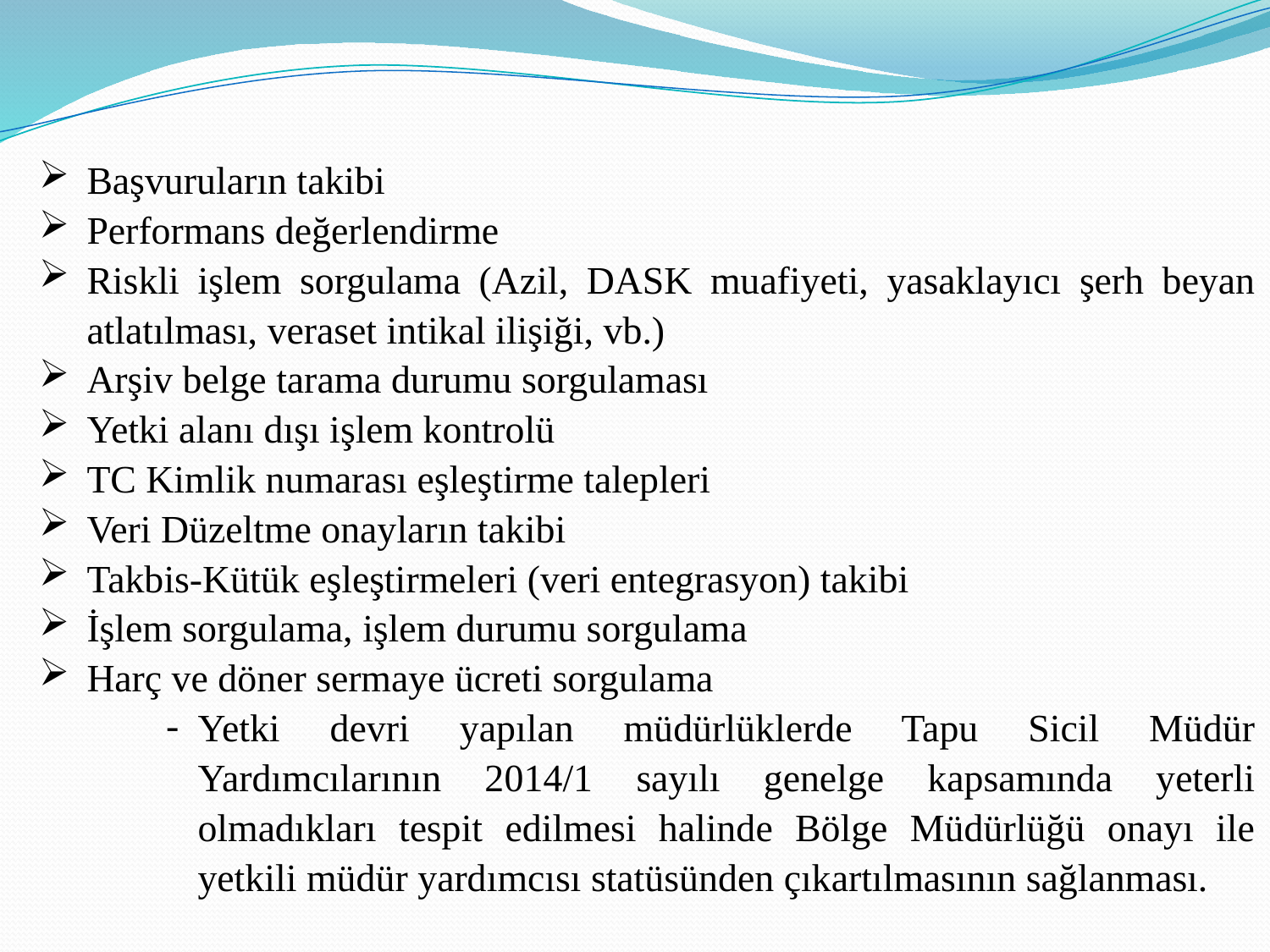

Başvuruların takibi
Performans değerlendirme
Riskli işlem sorgulama (Azil, DASK muafiyeti, yasaklayıcı şerh beyan atlatılması, veraset intikal ilişiği, vb.)
Arşiv belge tarama durumu sorgulaması
Yetki alanı dışı işlem kontrolü
TC Kimlik numarası eşleştirme talepleri
Veri Düzeltme onayların takibi
Takbis-Kütük eşleştirmeleri (veri entegrasyon) takibi
İşlem sorgulama, işlem durumu sorgulama
Harç ve döner sermaye ücreti sorgulama
Yetki devri yapılan müdürlüklerde Tapu Sicil Müdür Yardımcılarının 2014/1 sayılı genelge kapsamında yeterli olmadıkları tespit edilmesi halinde Bölge Müdürlüğü onayı ile yetkili müdür yardımcısı statüsünden çıkartılmasının sağlanması.